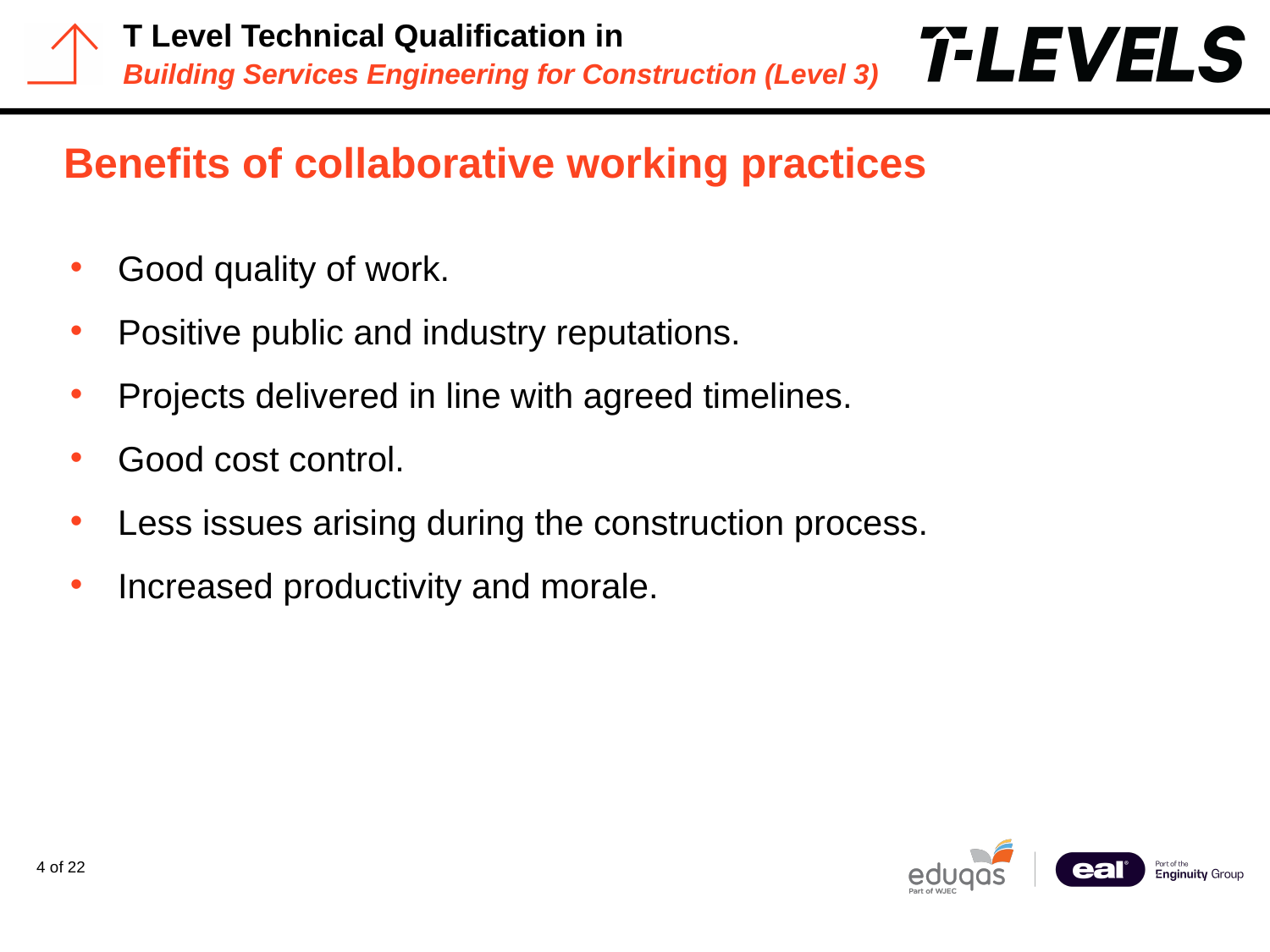

# Benefits of collaborative working practices
Good quality of work.
Positive public and industry reputations.
Projects delivered in line with agreed timelines.
Good cost control.
Less issues arising during the construction process.
Increased productivity and morale.